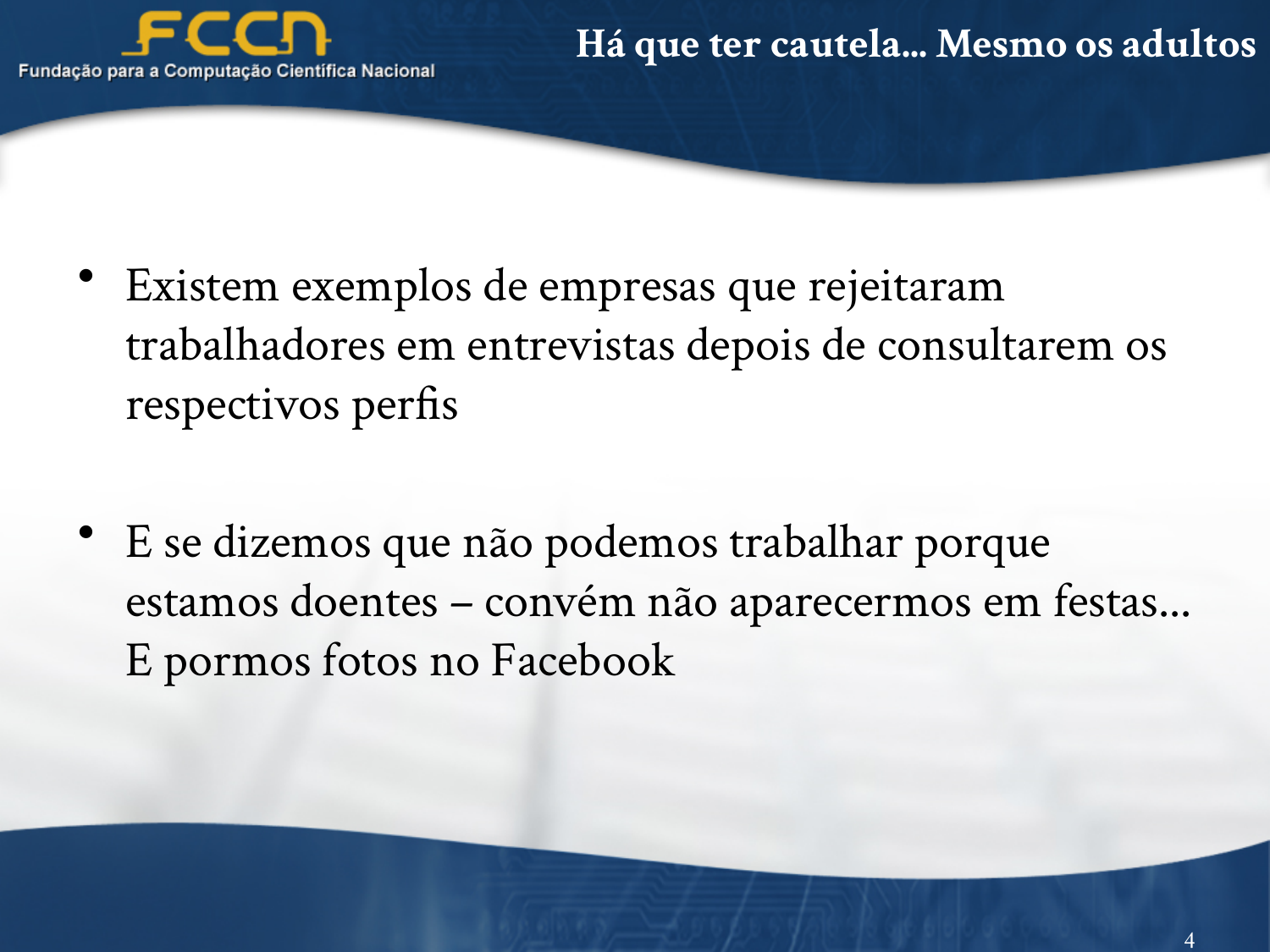

# Há que ter cautela... Mesmo os adultos

Existem exemplos de empresas que rejeitaram trabalhadores em entrevistas depois de consultarem os respectivos perfis

E se dizemos que não podemos trabalhar porque estamos doentes – convém não aparecermos em festas... E pormos fotos no Facebook
4